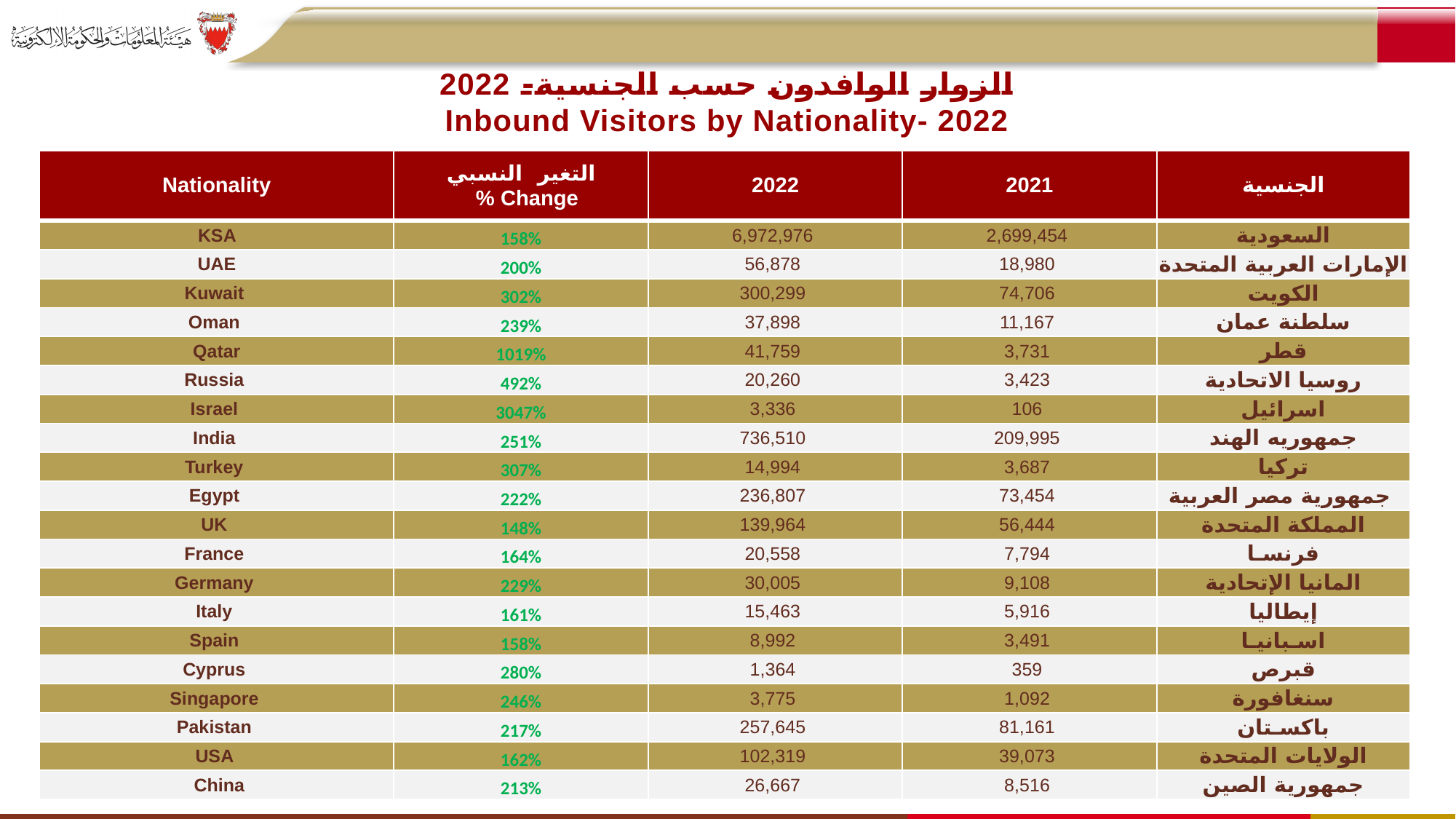

# الزوار الوافدون حسب الجنسية- 2022 Inbound Visitors by Nationality- 2022
| Nationality | التغير النسبي % Change | 2022 | 2021 | الجنسية |
| --- | --- | --- | --- | --- |
| KSA | 158% | 6,972,976 | 2,699,454 | السعودية |
| UAE | 200% | 56,878 | 18,980 | الإمارات العربية المتحدة |
| Kuwait | 302% | 300,299 | 74,706 | الكويت |
| Oman | 239% | 37,898 | 11,167 | سلطنة عمان |
| Qatar | 1019% | 41,759 | 3,731 | قطر |
| Russia | 492% | 20,260 | 3,423 | روسيا الاتحادية |
| Israel | 3047% | 3,336 | 106 | اسرائيل |
| India | 251% | 736,510 | 209,995 | جمهوريه الهند |
| Turkey | 307% | 14,994 | 3,687 | تركيا |
| Egypt | 222% | 236,807 | 73,454 | جمهورية مصر العربية |
| UK | 148% | 139,964 | 56,444 | المملكة المتحدة |
| France | 164% | 20,558 | 7,794 | فرنسـا |
| Germany | 229% | 30,005 | 9,108 | المانيا الإتحادية |
| Italy | 161% | 15,463 | 5,916 | إيطاليا |
| Spain | 158% | 8,992 | 3,491 | اسـبانيـا |
| Cyprus | 280% | 1,364 | 359 | قبرص |
| Singapore | 246% | 3,775 | 1,092 | سنغافورة |
| Pakistan | 217% | 257,645 | 81,161 | باكسـتان |
| USA | 162% | 102,319 | 39,073 | الولايات المتحدة |
| China | 213% | 26,667 | 8,516 | جمهورية الصين |